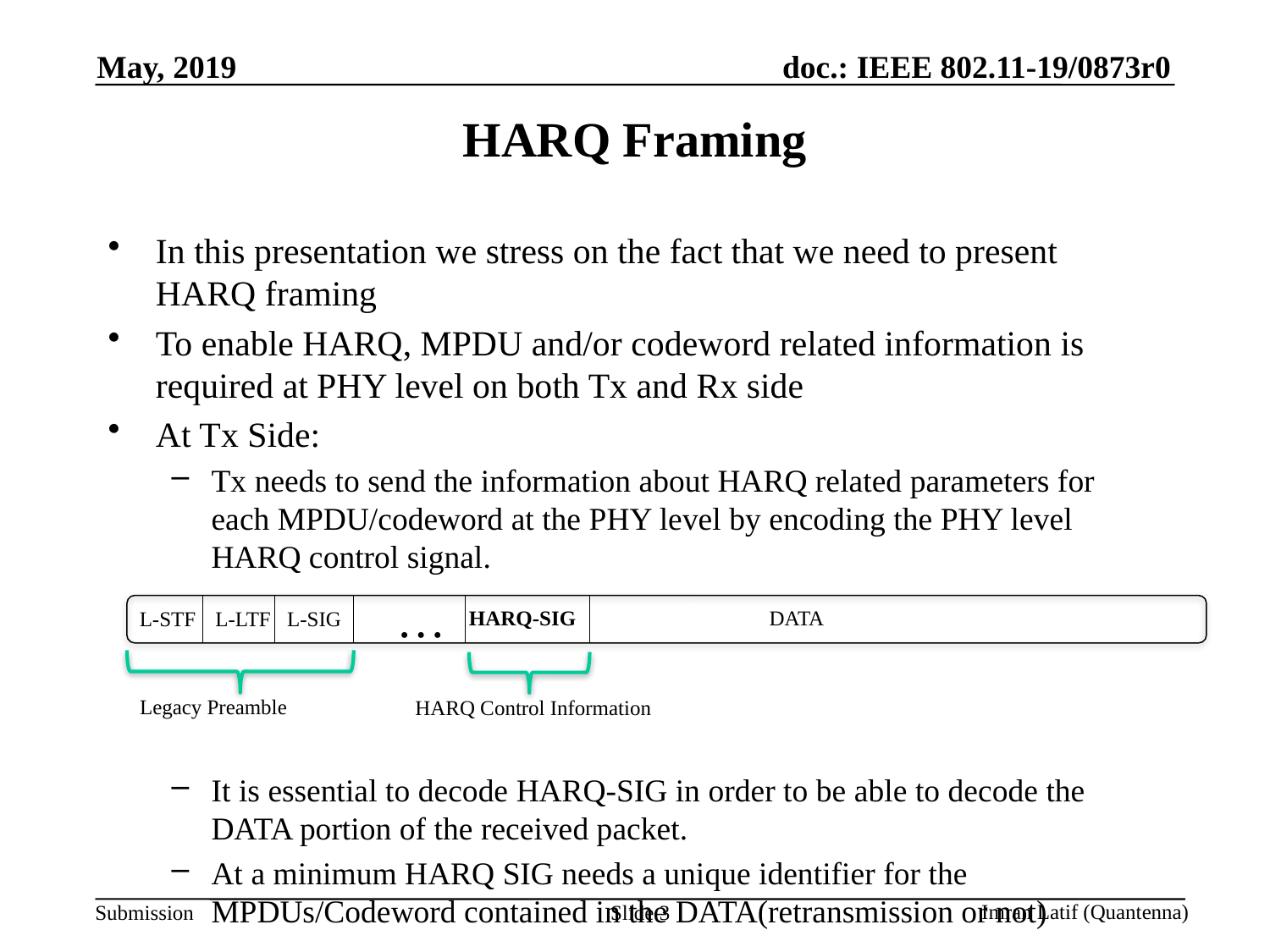

May, 2019
# HARQ Framing
In this presentation we stress on the fact that we need to present  HARQ framing
To enable HARQ, MPDU and/or codeword related information is required at PHY level on both Tx and Rx side
At Tx Side:
Tx needs to send the information about HARQ related parameters for each MPDU/codeword at the PHY level by encoding the PHY level HARQ control signal.

It is essential to decode HARQ-SIG in order to be able to decode the DATA portion of the received packet.
At a minimum HARQ SIG needs a unique identifier for the MPDUs/Codeword contained in the DATA(retransmission or not)

…

HARQ-SIG
DATA
L-STF
L-LTF
L-SIG
Legacy Preamble

HARQ Control Information
Slide 3